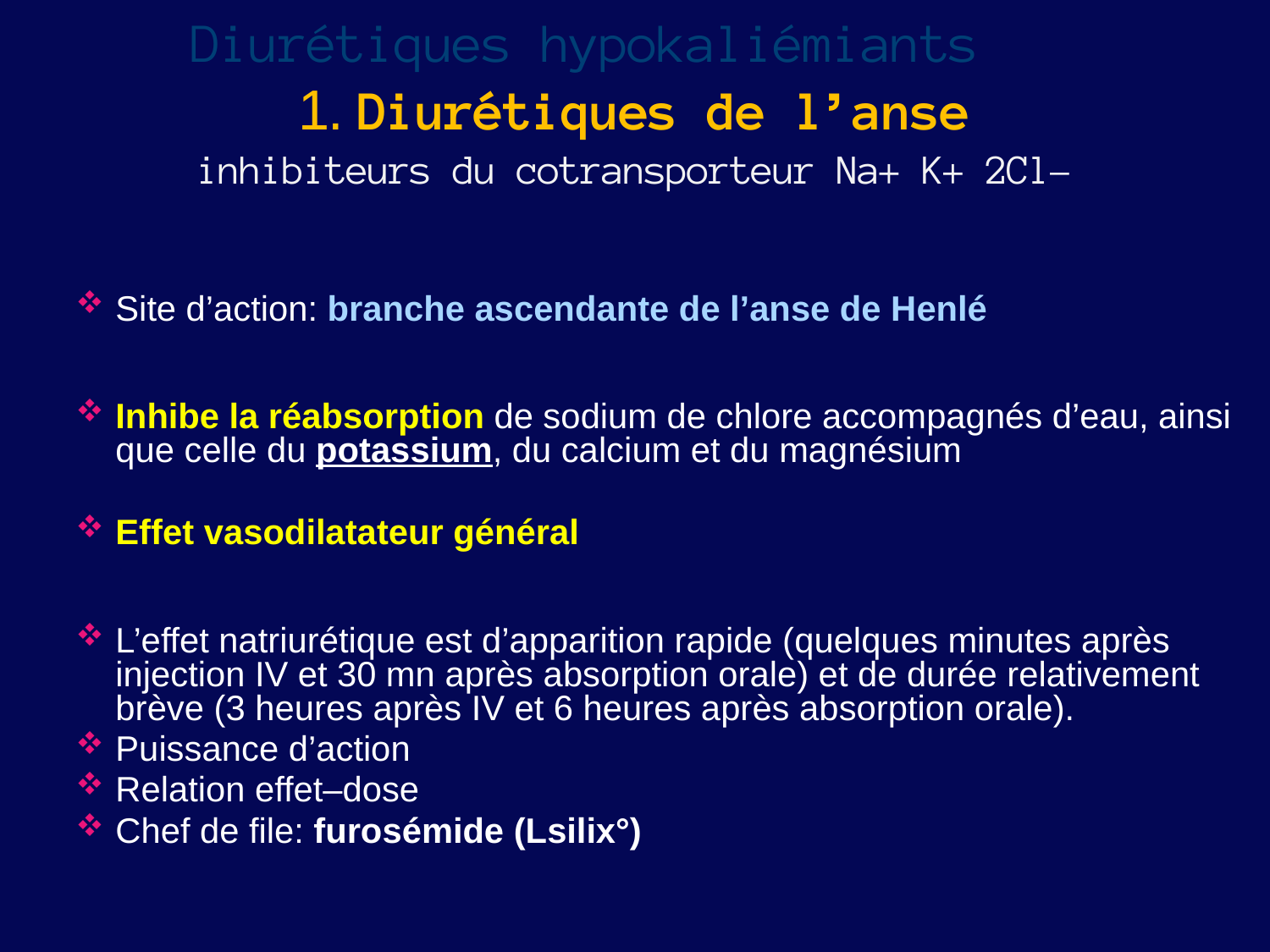

# Diurétiques hypokaliémiants 1. Diurétiques de l’anse inhibiteurs du cotransporteur Na+ K+ 2Cl–

Site d’action: branche ascendante de l’anse de Henlé

Inhibe la réabsorption de sodium de chlore accompagnés d’eau, ainsi que celle du potassium, du calcium et du magnésium

Effet vasodilatateur général

L’effet natriurétique est d’apparition rapide (quelques minutes après injection IV et 30 mn après absorption orale) et de durée relativement brève (3 heures après IV et 6 heures après absorption orale).
Puissance d’action
Relation effet–dose
Chef de file: furosémide (Lsilix°)